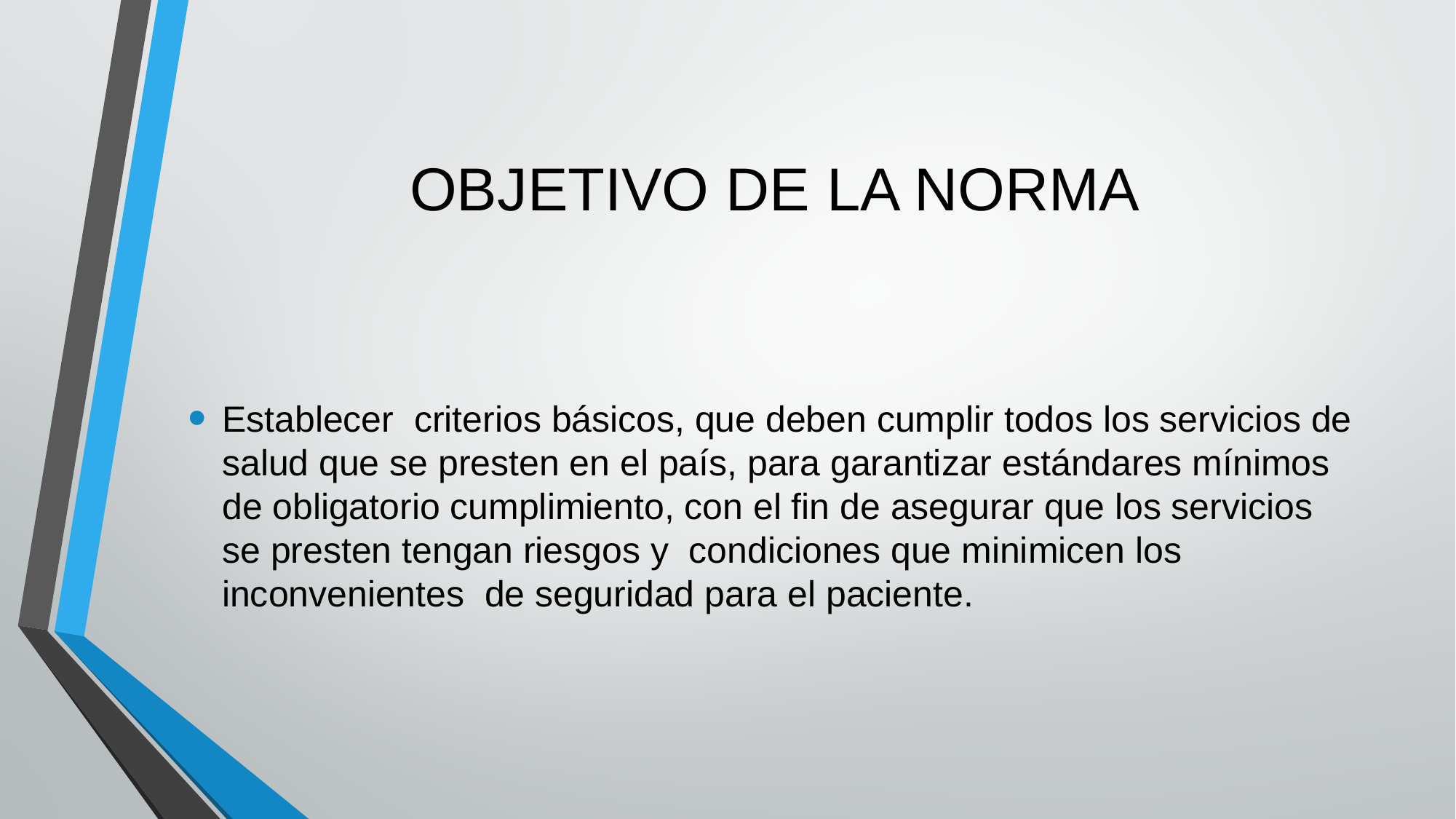

# OBJETIVO DE LA NORMA
Establecer  criterios básicos, que deben cumplir todos los servicios de salud que se presten en el país, para garantizar estándares mínimos de obligatorio cumplimiento, con el fin de asegurar que los servicios se presten tengan riesgos y  condiciones que minimicen los inconvenientes  de seguridad para el paciente.